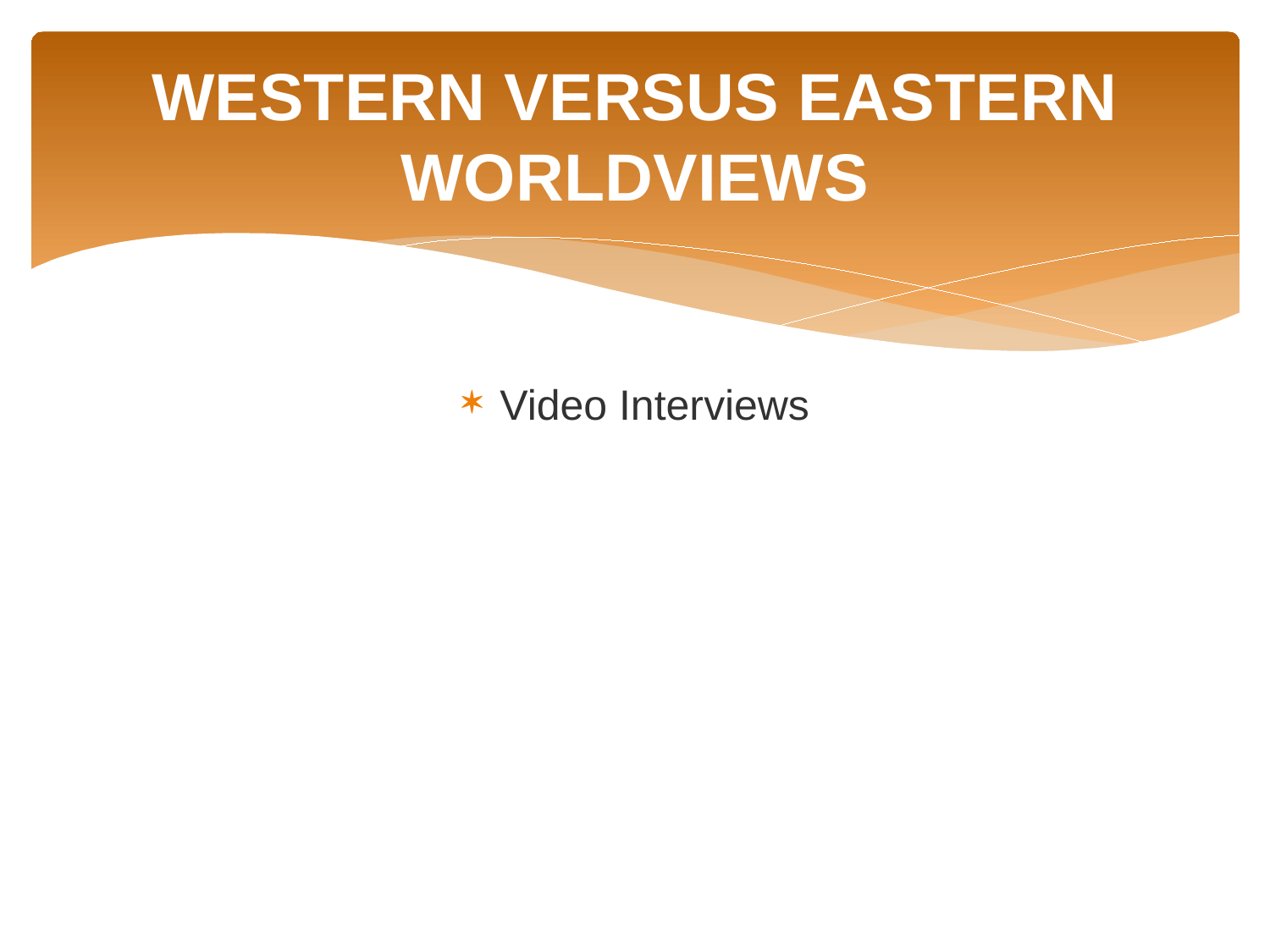

# WESTERN VERSUS EASTERN WORLDVIEWS
Video Interviews